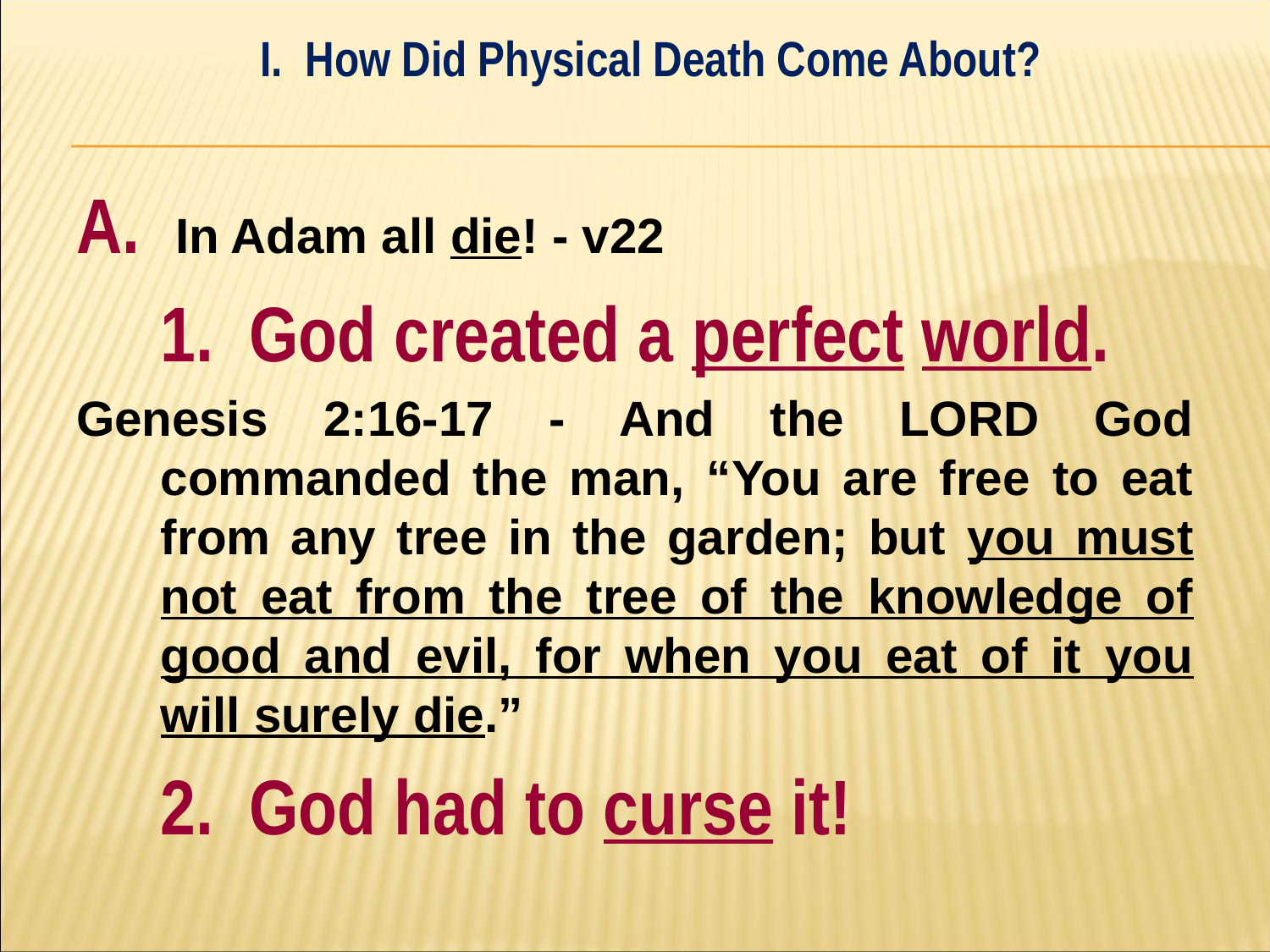

I.  How Did Physical Death Come About?
#
A.  In Adam all die! - v22
	1.  God created a perfect world.
Genesis 2:16-17 - And the LORD God commanded the man, “You are free to eat from any tree in the garden; but you must not eat from the tree of the knowledge of good and evil, for when you eat of it you will surely die.”
	2.  God had to curse it!